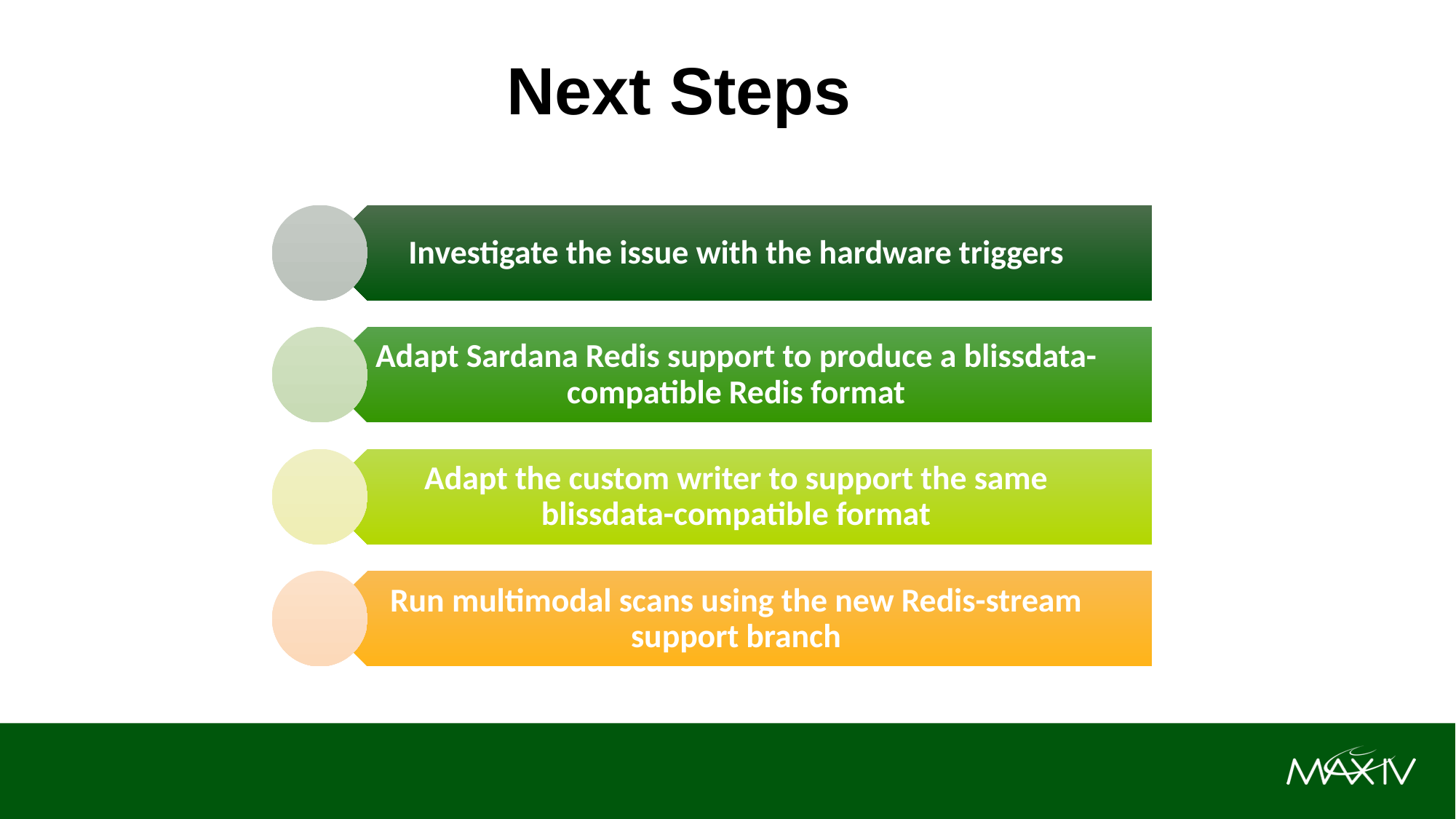

# Next Steps

Investigate the issue with the hardware triggers
Adapt Sardana Redis support to produce a blissdata-compatible Redis format
Adapt the custom writer to support the same blissdata-compatible format
Run multimodal scans using the new Redis-stream support branch